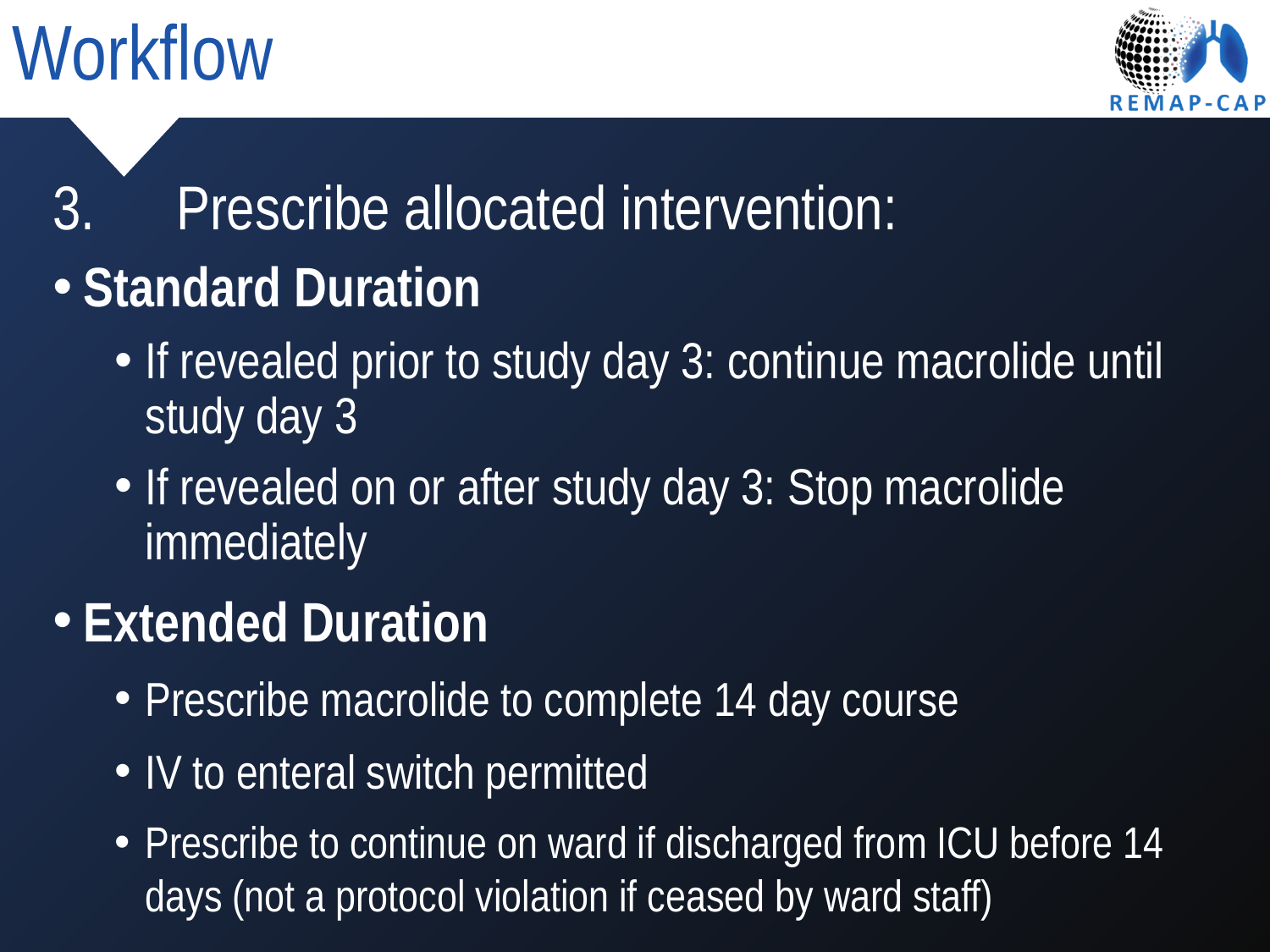

Workflow
Prescribe allocated intervention:
Standard Duration
If revealed prior to study day 3: continue macrolide until study day 3
If revealed on or after study day 3: Stop macrolide immediately
Extended Duration
Prescribe macrolide to complete 14 day course
IV to enteral switch permitted
Prescribe to continue on ward if discharged from ICU before 14 days (not a protocol violation if ceased by ward staff)